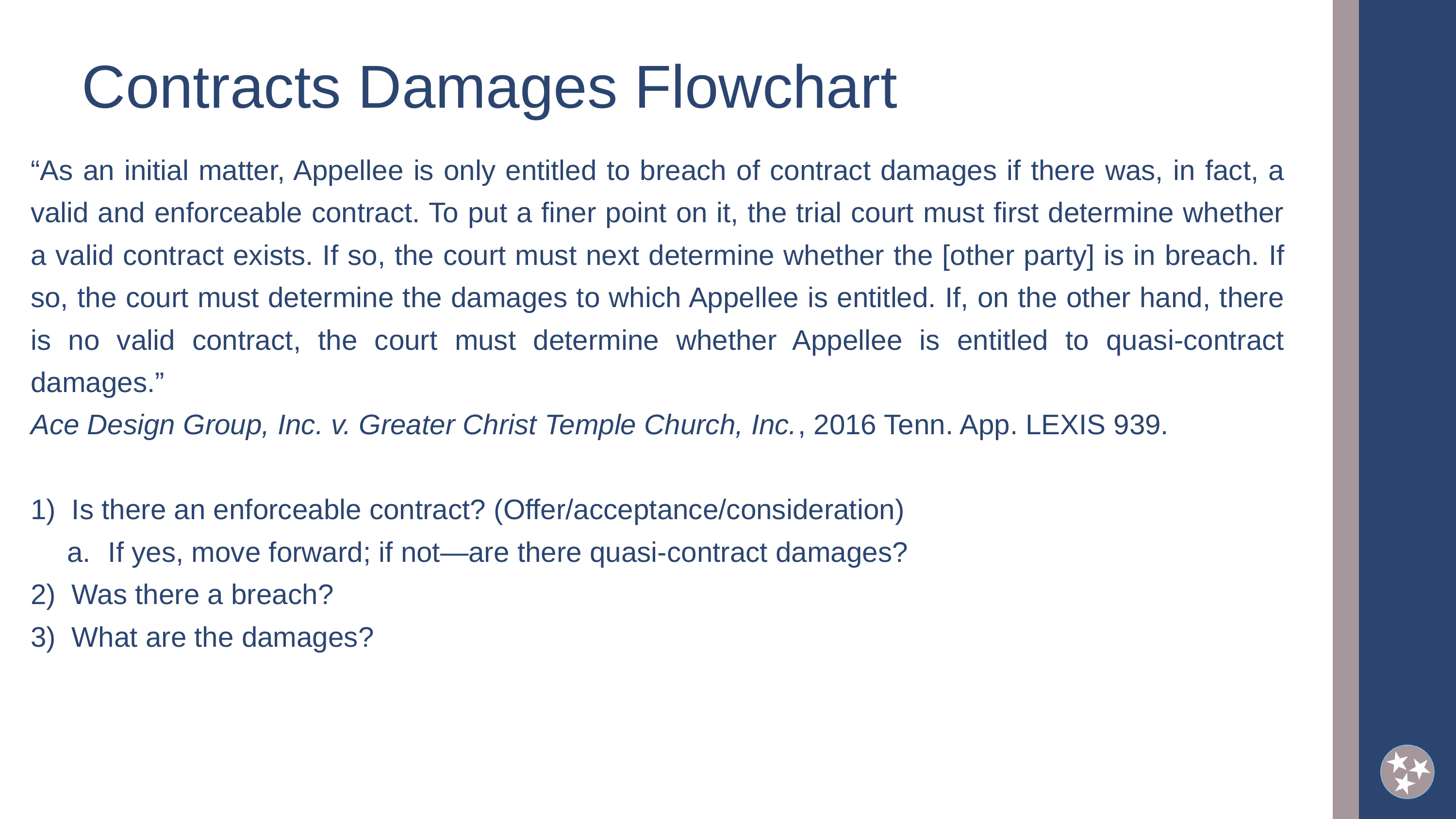

Contracts Damages Flowchart
“As an initial matter, Appellee is only entitled to breach of contract damages if there was, in fact, a valid and enforceable contract. To put a finer point on it, the trial court must first determine whether a valid contract exists. If so, the court must next determine whether the [other party] is in breach. If so, the court must determine the damages to which Appellee is entitled. If, on the other hand, there is no valid contract, the court must determine whether Appellee is entitled to quasi-contract damages.”
Ace Design Group, Inc. v. Greater Christ Temple Church, Inc., 2016 Tenn. App. LEXIS 939.

Is there an enforceable contract? (Offer/acceptance/consideration)
If yes, move forward; if not—are there quasi-contract damages?
Was there a breach?
What are the damages?
2